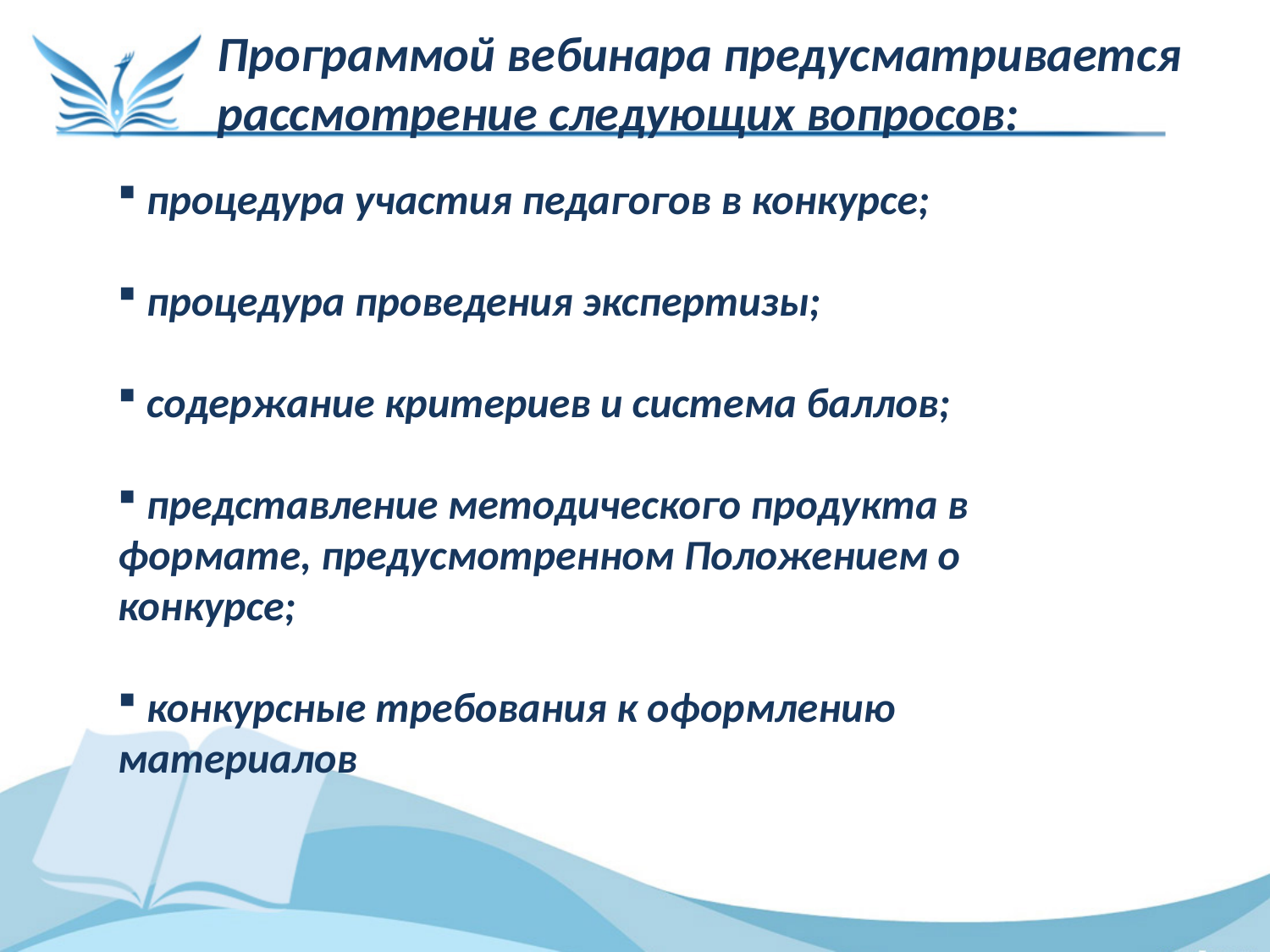

Программой вебинара предусматривается рассмотрение следующих вопросов:
 процедура участия педагогов в конкурсе;

 процедура проведения экспертизы;

 содержание критериев и система баллов;

 представление методического продукта в формате, предусмотренном Положением о конкурсе;

 конкурсные требования к оформлению материалов